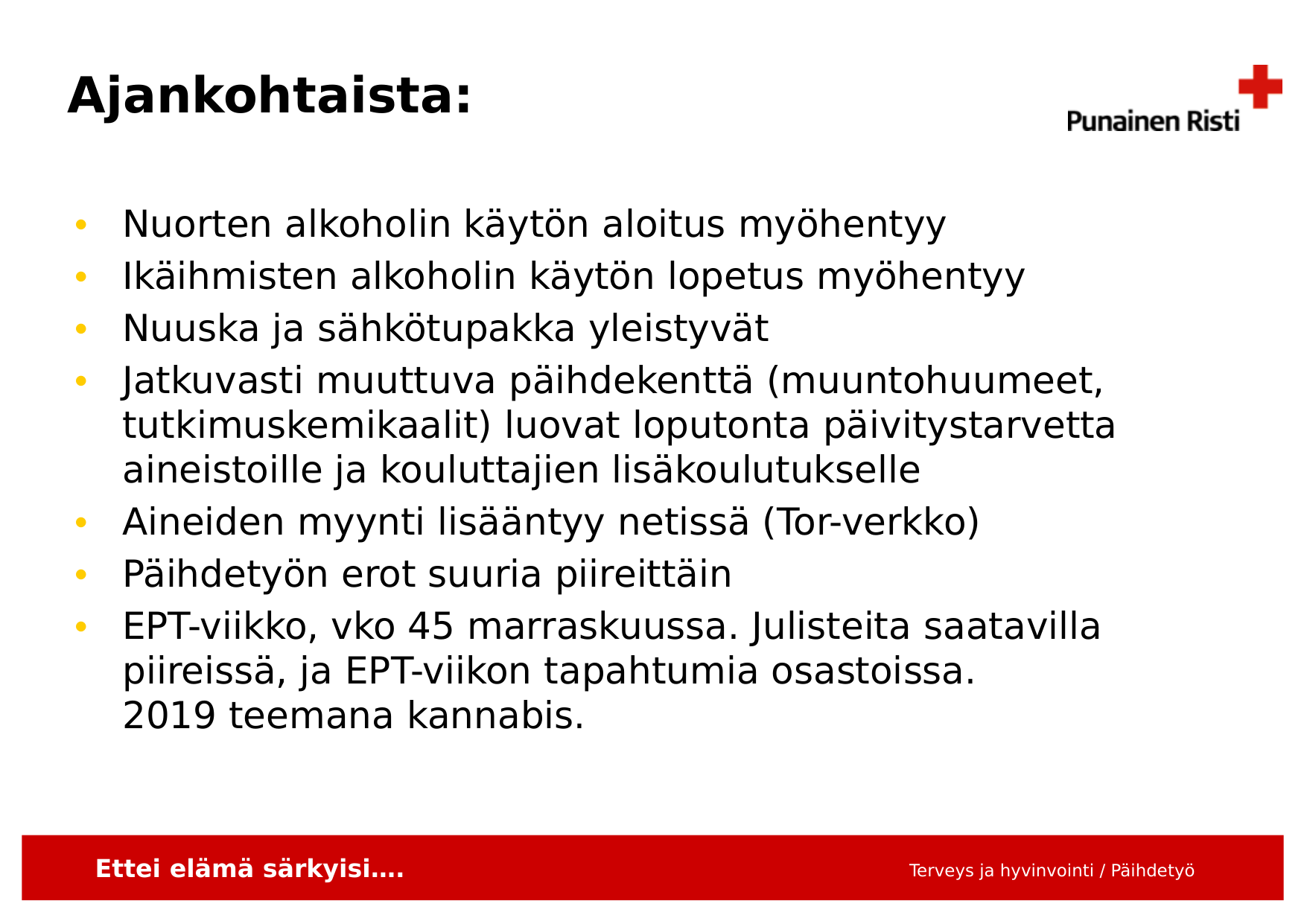

# Ajankohtaista:
Nuorten alkoholin käytön aloitus myöhentyy
Ikäihmisten alkoholin käytön lopetus myöhentyy
Nuuska ja sähkötupakka yleistyvät
Jatkuvasti muuttuva päihdekenttä (muuntohuumeet, tutkimuskemikaalit) luovat loputonta päivitystarvetta aineistoille ja kouluttajien lisäkoulutukselle
Aineiden myynti lisääntyy netissä (Tor-verkko)
Päihdetyön erot suuria piireittäin
EPT-viikko, vko 45 marraskuussa. Julisteita saatavilla piireissä, ja EPT-viikon tapahtumia osastoissa.
2019 teemana kannabis.